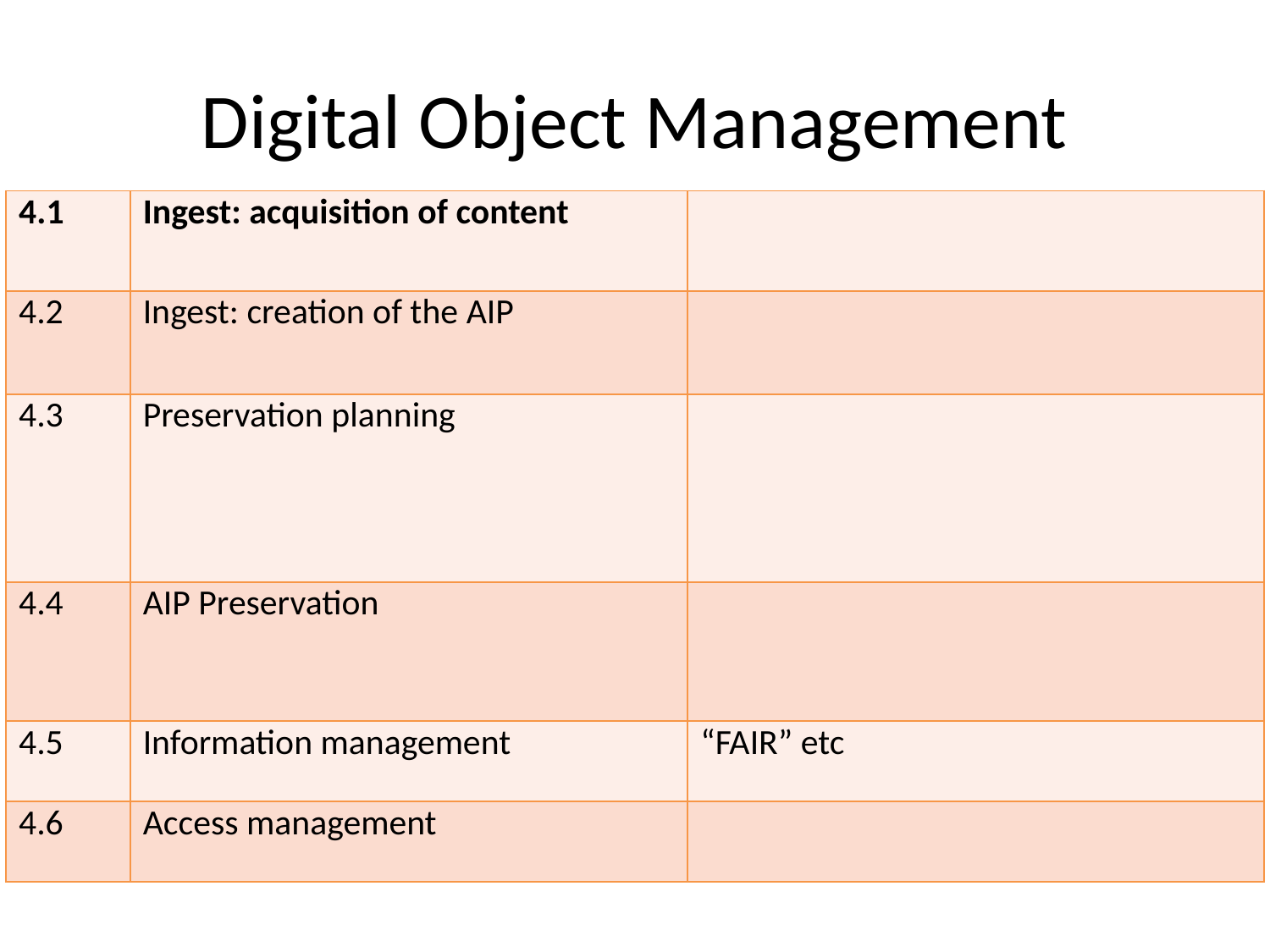

# Digital Object Management
| 4.1 | Ingest: acquisition of content |  |
| --- | --- | --- |
| 4.2 | Ingest: creation of the AIP |  |
| 4.3 | Preservation planning |  |
| 4.4 | AIP Preservation |  |
| 4.5 | Information management | “FAIR” etc |
| 4.6 | Access management |  |